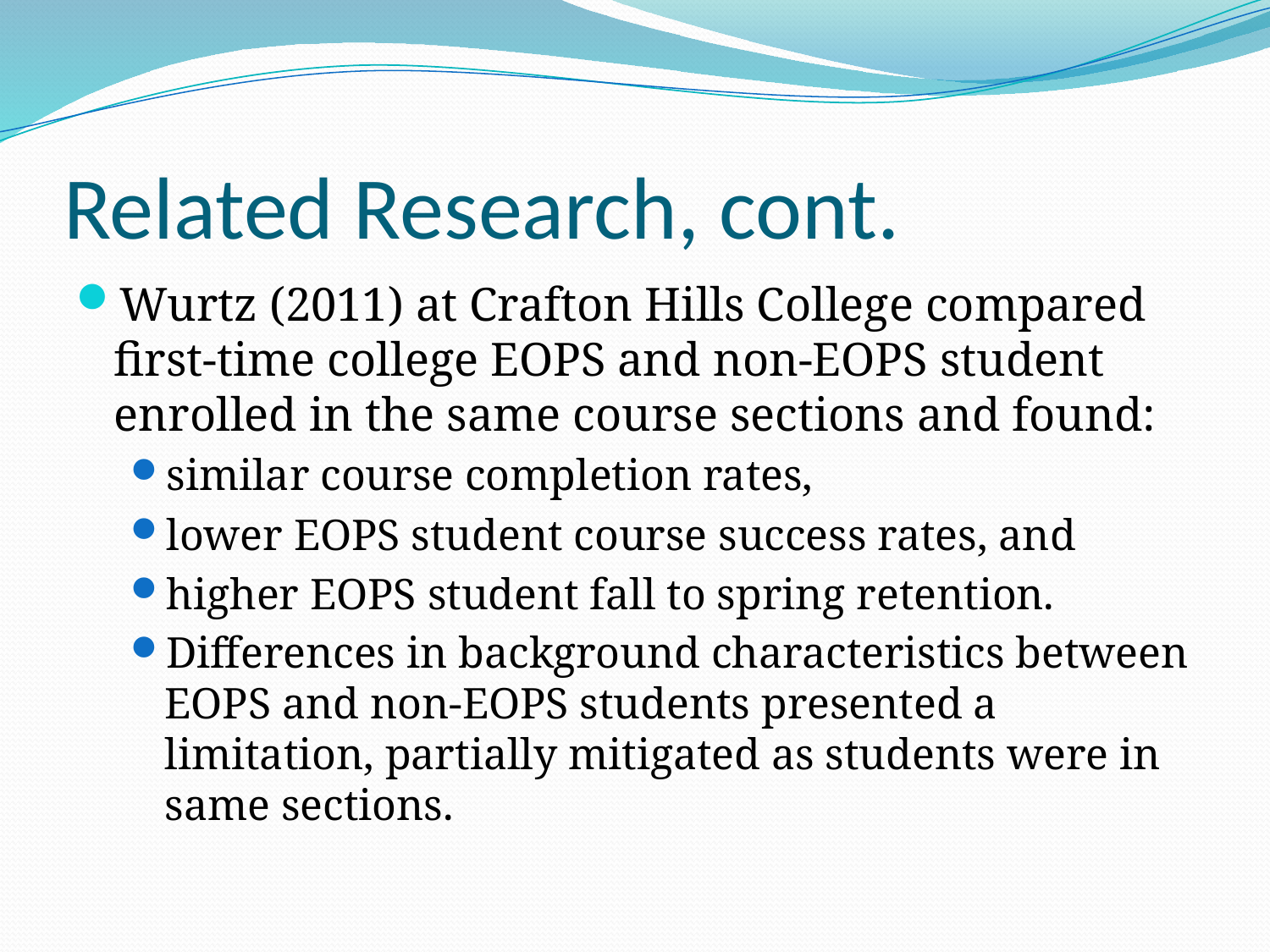

# Related Research, cont.
Wurtz (2011) at Crafton Hills College compared first-time college EOPS and non-EOPS student enrolled in the same course sections and found:
similar course completion rates,
lower EOPS student course success rates, and
higher EOPS student fall to spring retention.
Differences in background characteristics between EOPS and non-EOPS students presented a limitation, partially mitigated as students were in same sections.